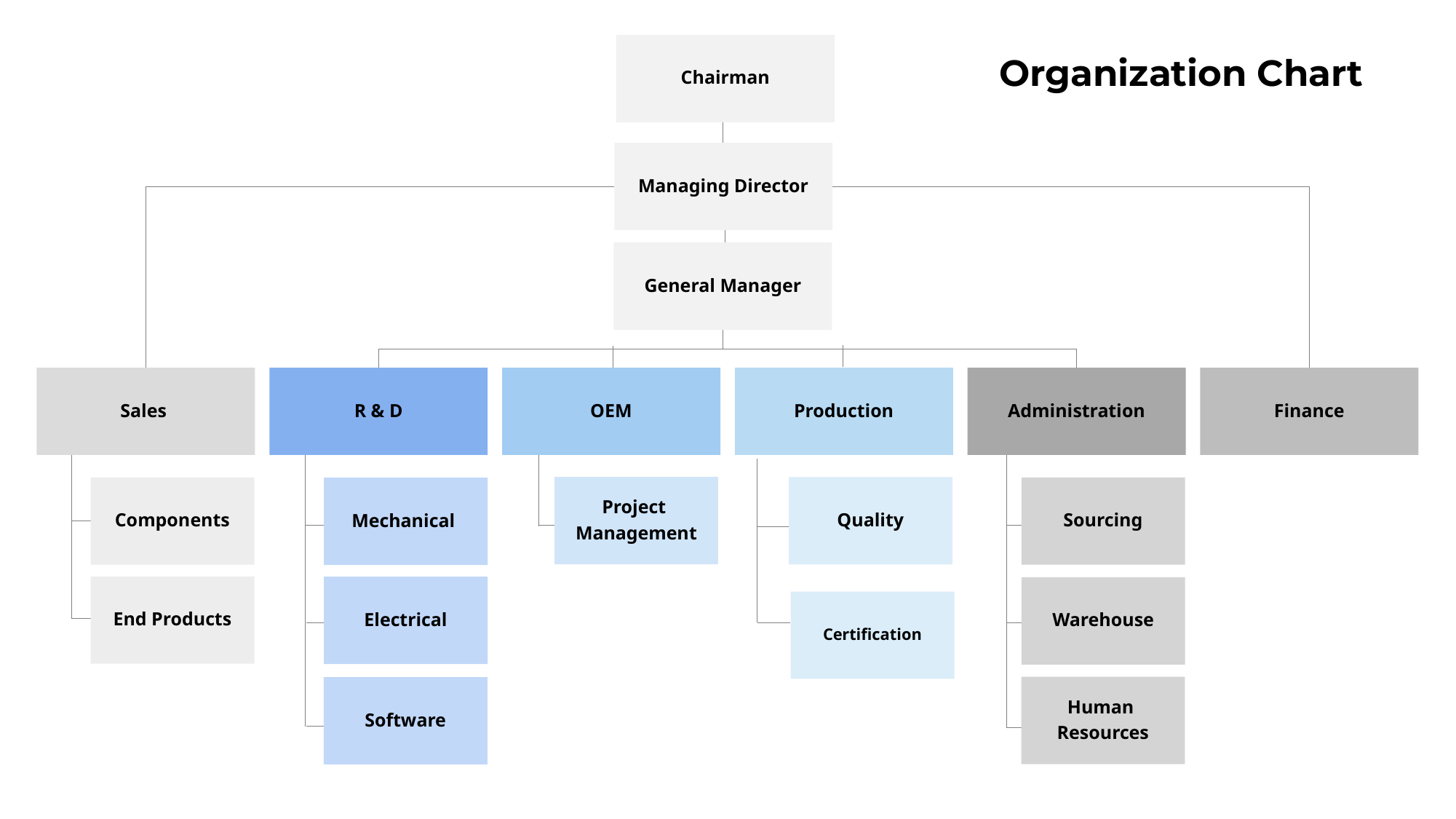

# Organization Chart
Chairman
Managing Director
General Manager

Sales
R & D
OEM
Production
Administration
Finance
Project
Management
Quality
Components
Sourcing
Mechanical
End Products
Electrical
Warehouse
Certification
Human
Resources
Software